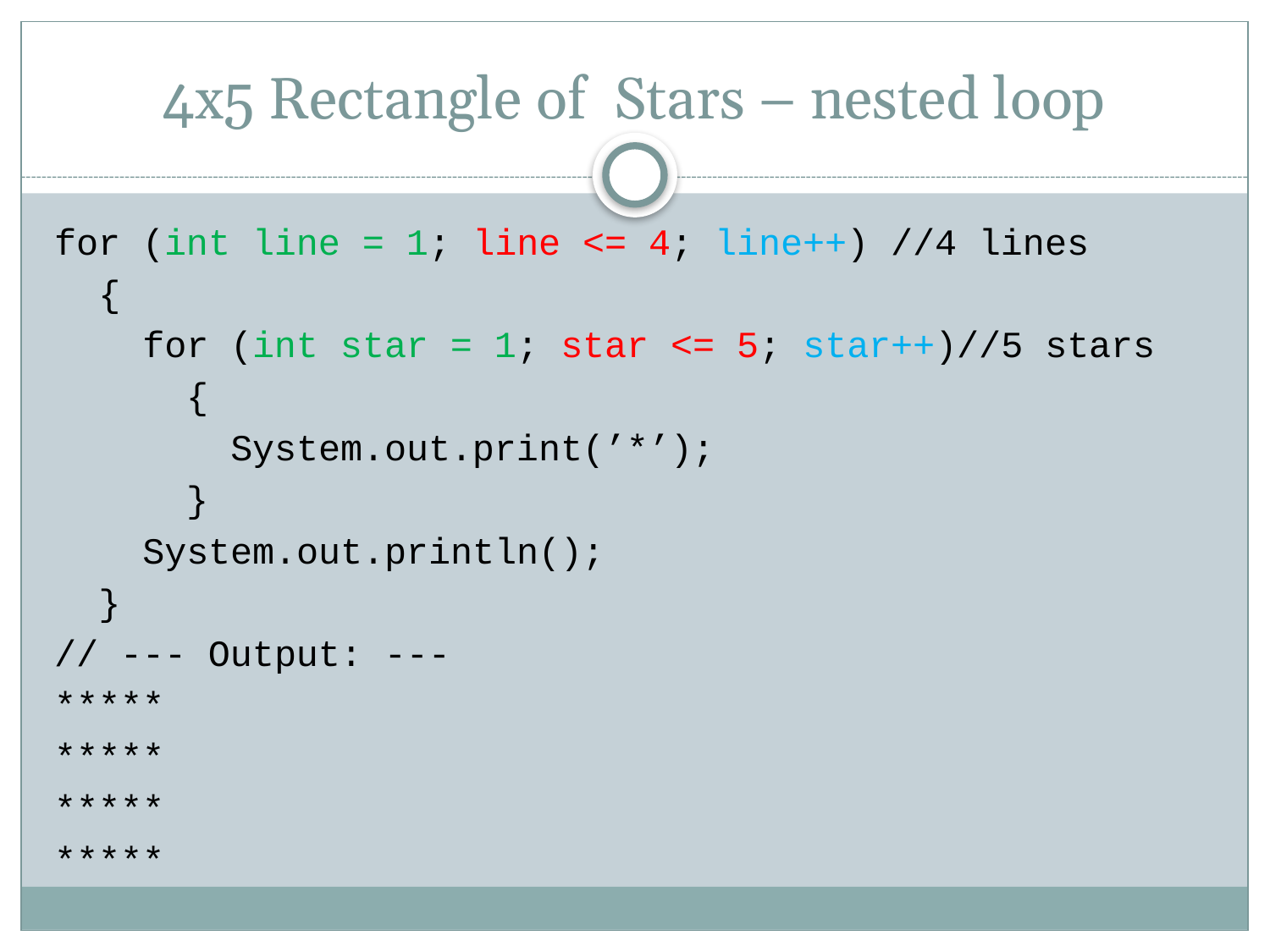

# 4x5 Rectangle of  Stars – nested loop
for (int line = 1; line <= 4; line++) //4 lines
  {
    for (int star = 1; star <= 5; star++)//5 stars
      {
        System.out.print(’*’);
      }
    System.out.println();
  }
// --- Output: ---
*****
*****
*****
*****